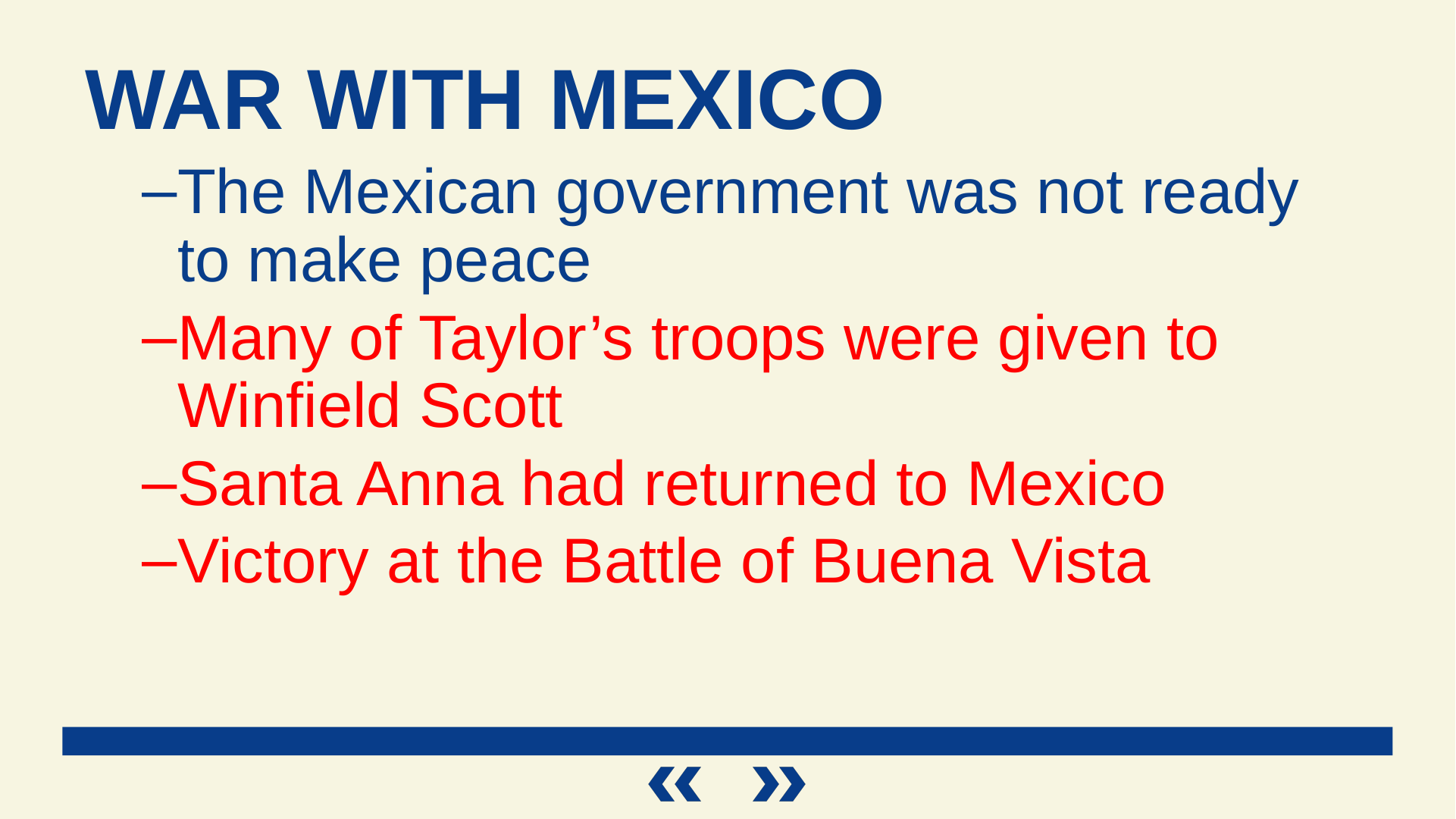

War With Mexico
The Mexican government was not ready to make peace
Many of Taylor’s troops were given to Winfield Scott
Santa Anna had returned to Mexico
Victory at the Battle of Buena Vista